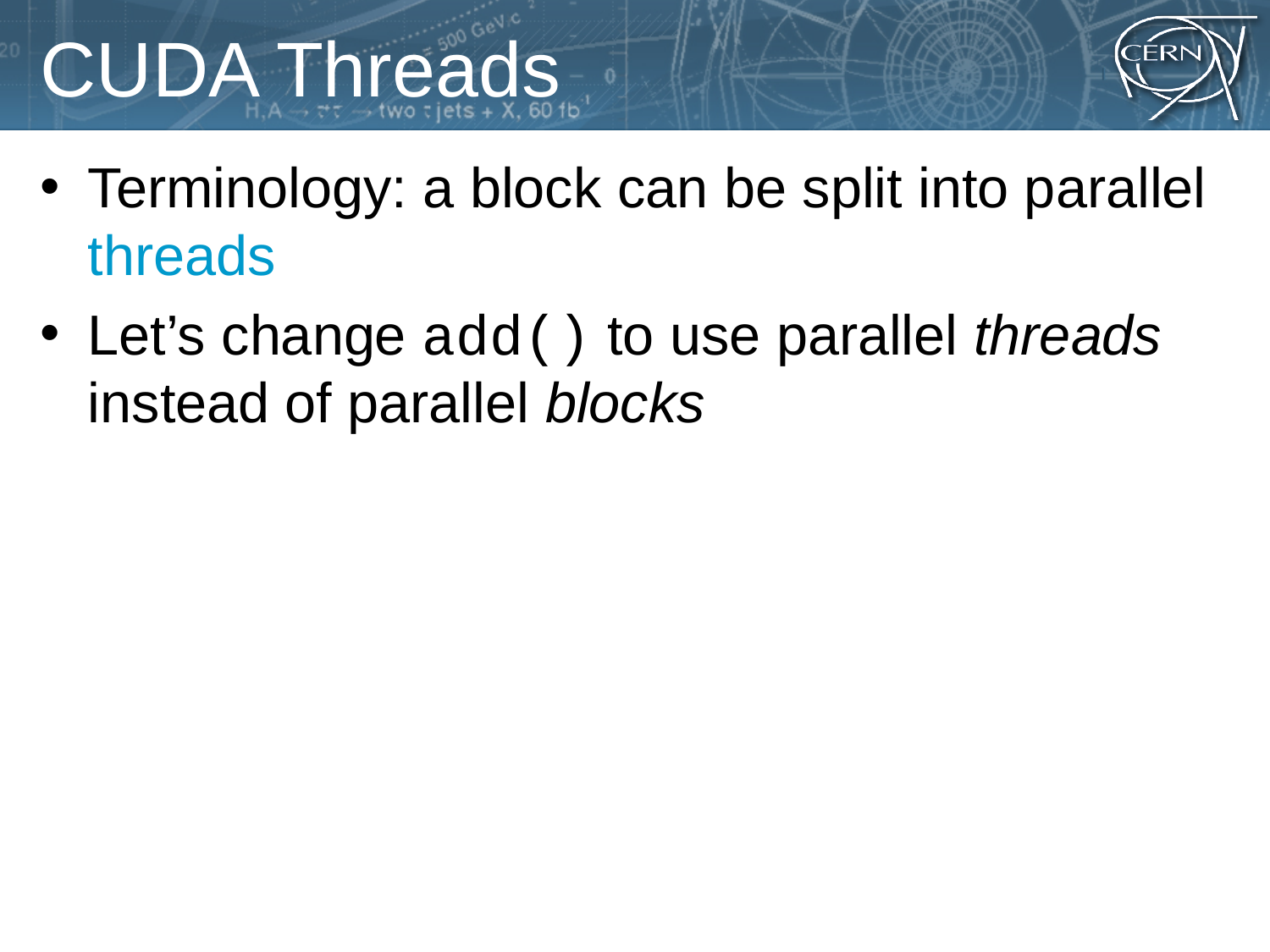

# CUDA Threads
Terminology: a block can be split into parallel threads
Let’s change add() to use parallel threads instead of parallel blocks